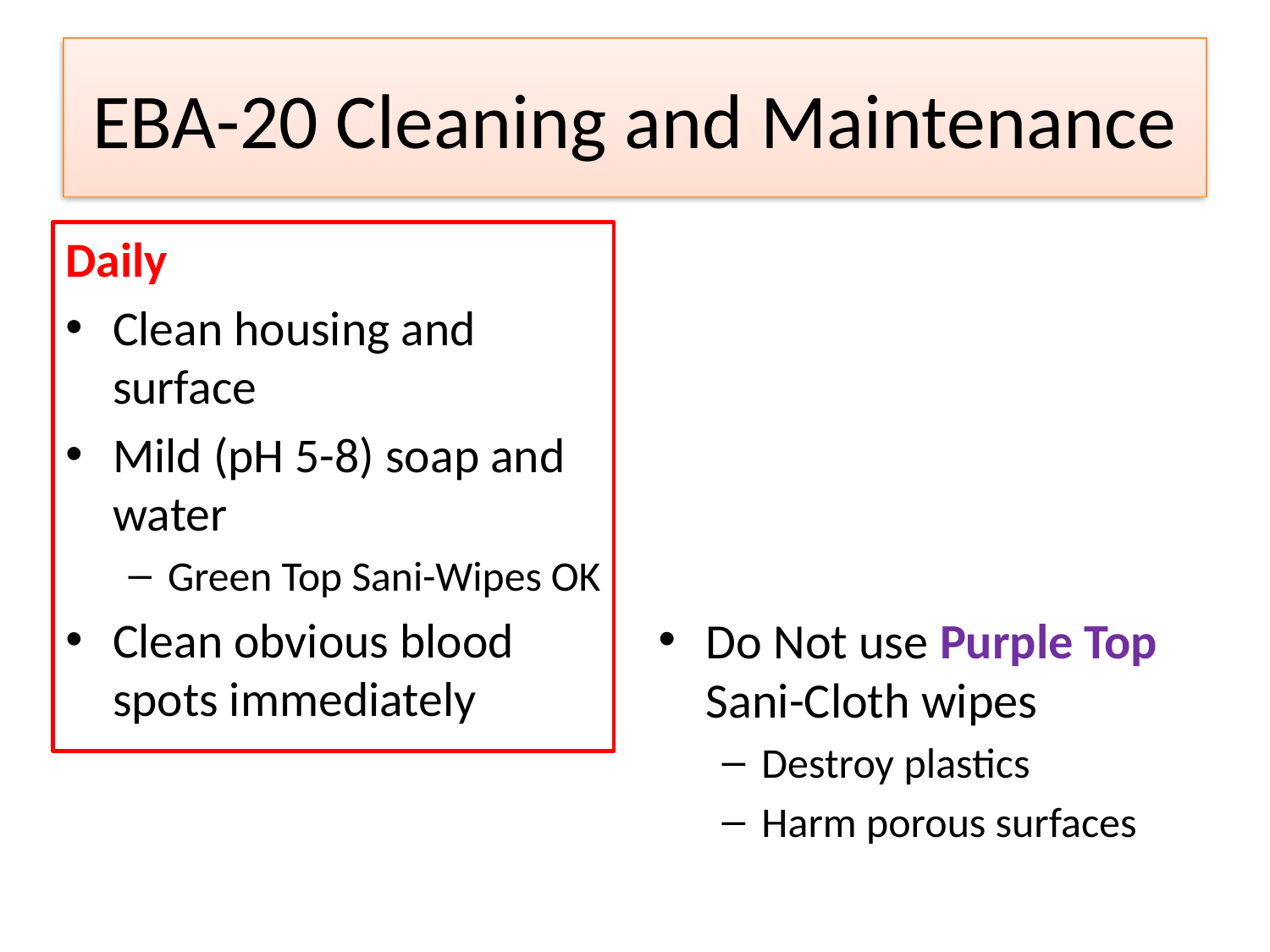

# EBA-20 Cleaning and Maintenance
Daily
Clean housing and surface
Mild (pH 5-8) soap and water
Green Top Sani-Wipes OK
Clean obvious blood spots immediately
Do Not use Purple Top Sani-Cloth wipes
Destroy plastics
Harm porous surfaces